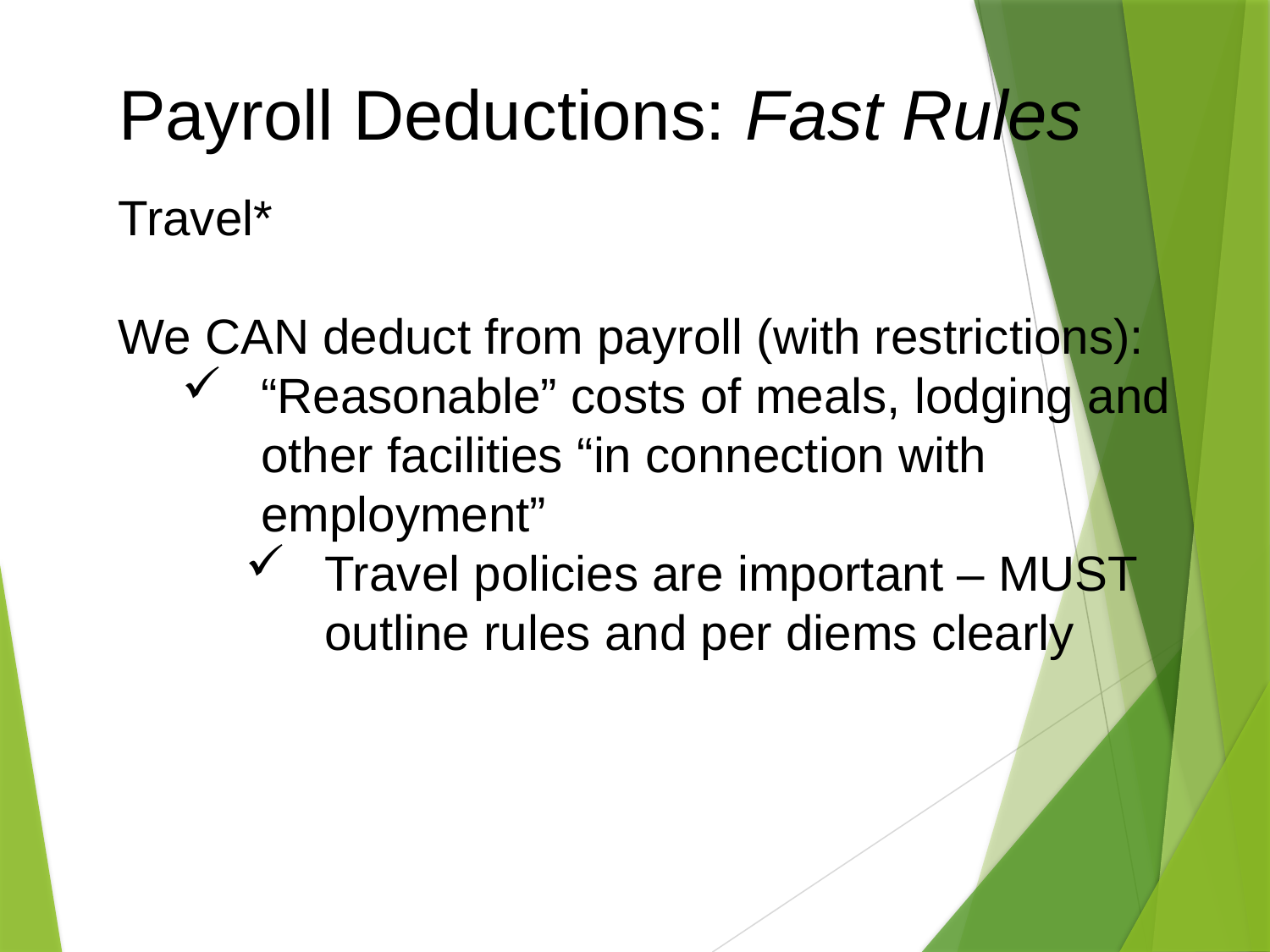

# Payroll Deductions: Fast Rules
Travel*

We CAN deduct from payroll (with restrictions):
“Reasonable” costs of meals, lodging and other facilities “in connection with employment”
Travel policies are important – MUST outline rules and per diems clearly